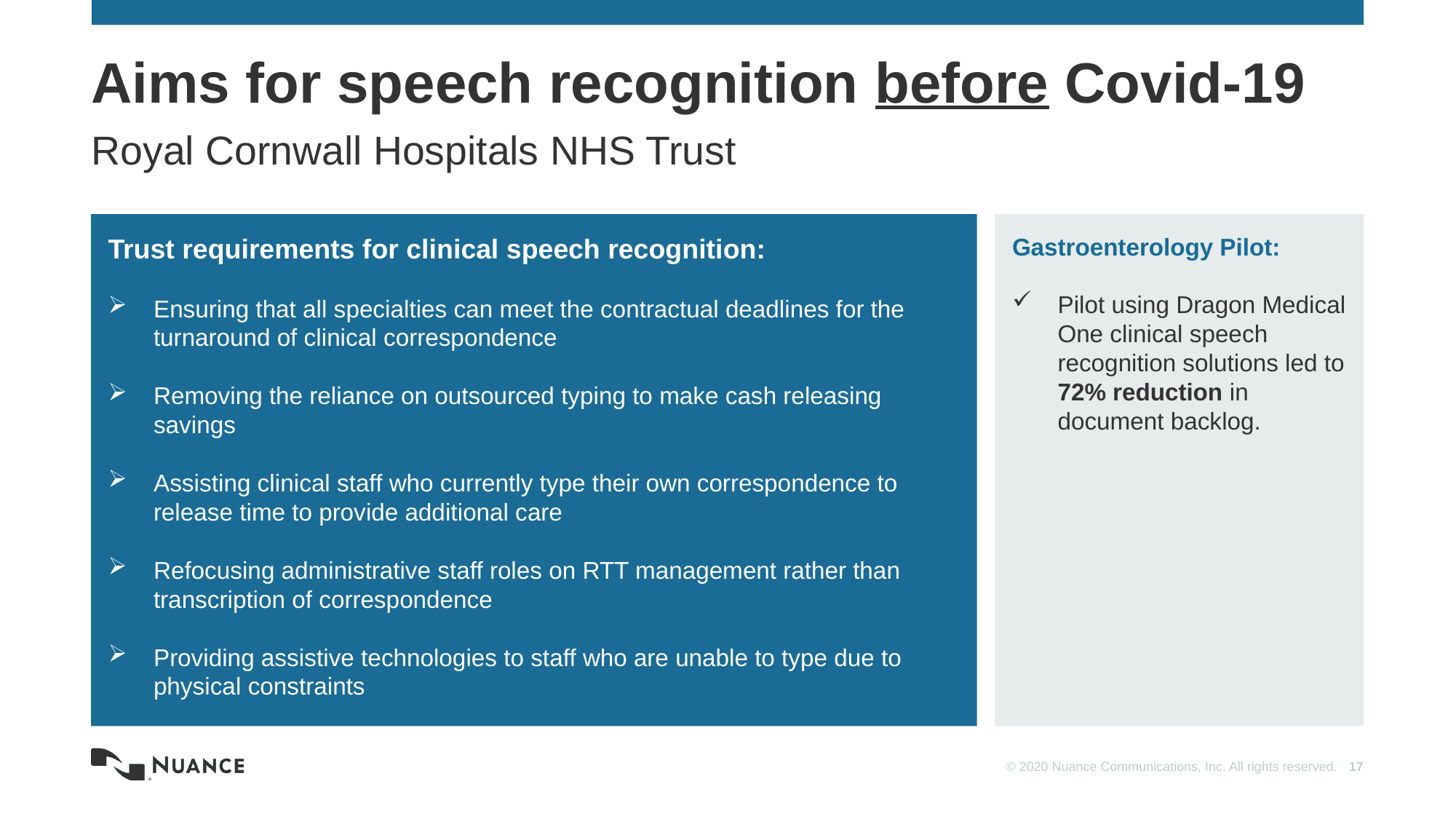

# Aims for speech recognition before Covid-19
Royal Cornwall Hospitals NHS Trust
Trust requirements for clinical speech recognition:

Ensuring that all specialties can meet the contractual deadlines for the turnaround of clinical correspondence

Removing the reliance on outsourced typing to make cash releasing savings

Assisting clinical staff who currently type their own correspondence to release time to provide additional care

Refocusing administrative staff roles on RTT management rather than transcription of correspondence

Providing assistive technologies to staff who are unable to type due to physical constraints

Gastroenterology Pilot:

Pilot using Dragon Medical One clinical speech recognition solutions led to 72% reduction in document backlog.